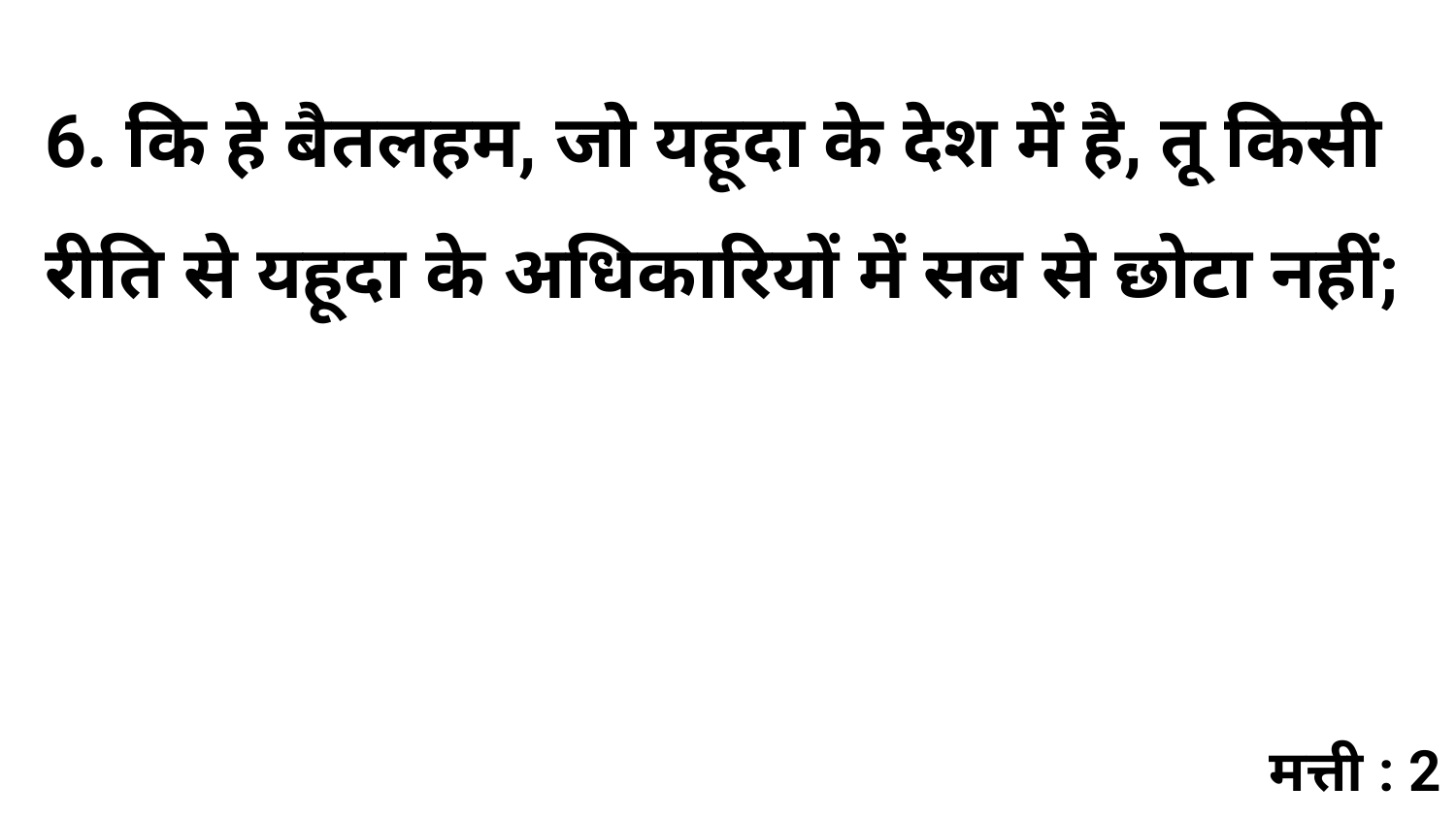

6. कि हे बैतलहम, जो यहूदा के देश में है, तू किसी रीति से यहूदा के अधिकारियों में सब से छोटा नहीं;
मत्ती : 2